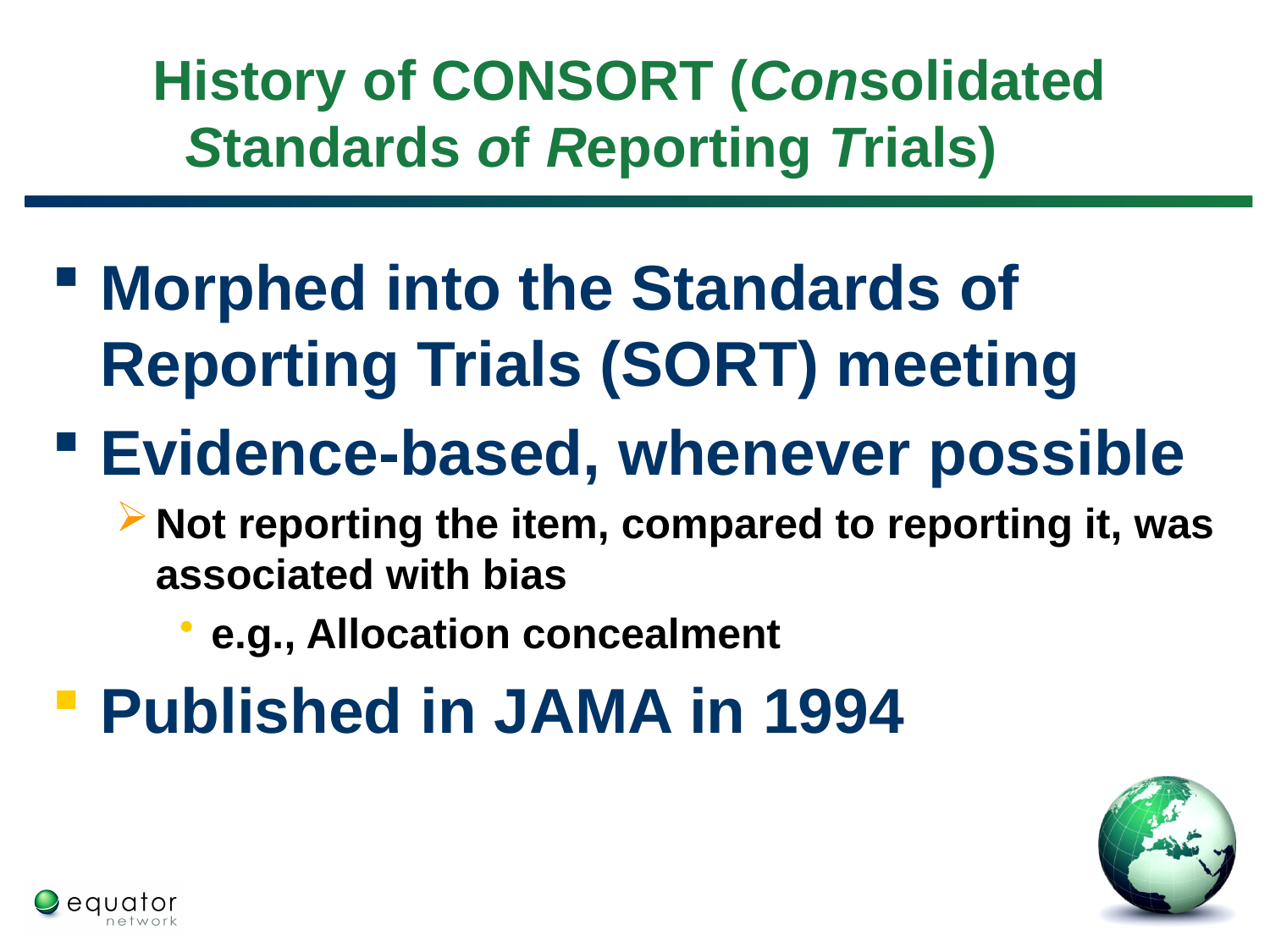

# History of CONSORT (Consolidated Standards of Reporting Trials)

Morphed into the Standards of Reporting Trials (SORT) meeting
Evidence-based, whenever possible
Not reporting the item, compared to reporting it, was associated with bias
e.g., Allocation concealment
Published in JAMA in 1994